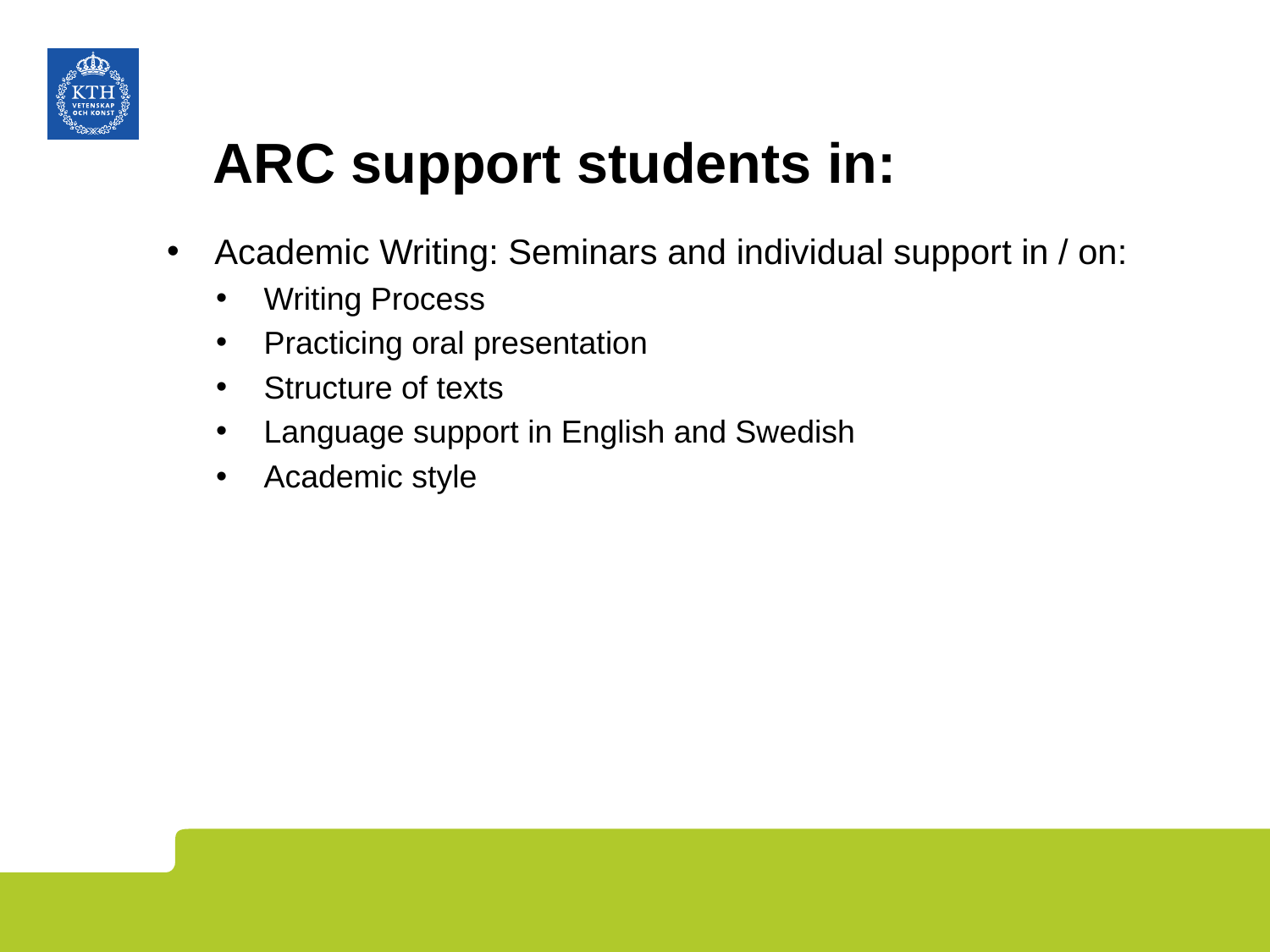

# ARC support students in:
Academic Writing: Seminars and individual support in / on:
Writing Process
Practicing oral presentation
Structure of texts
Language support in English and Swedish
Academic style